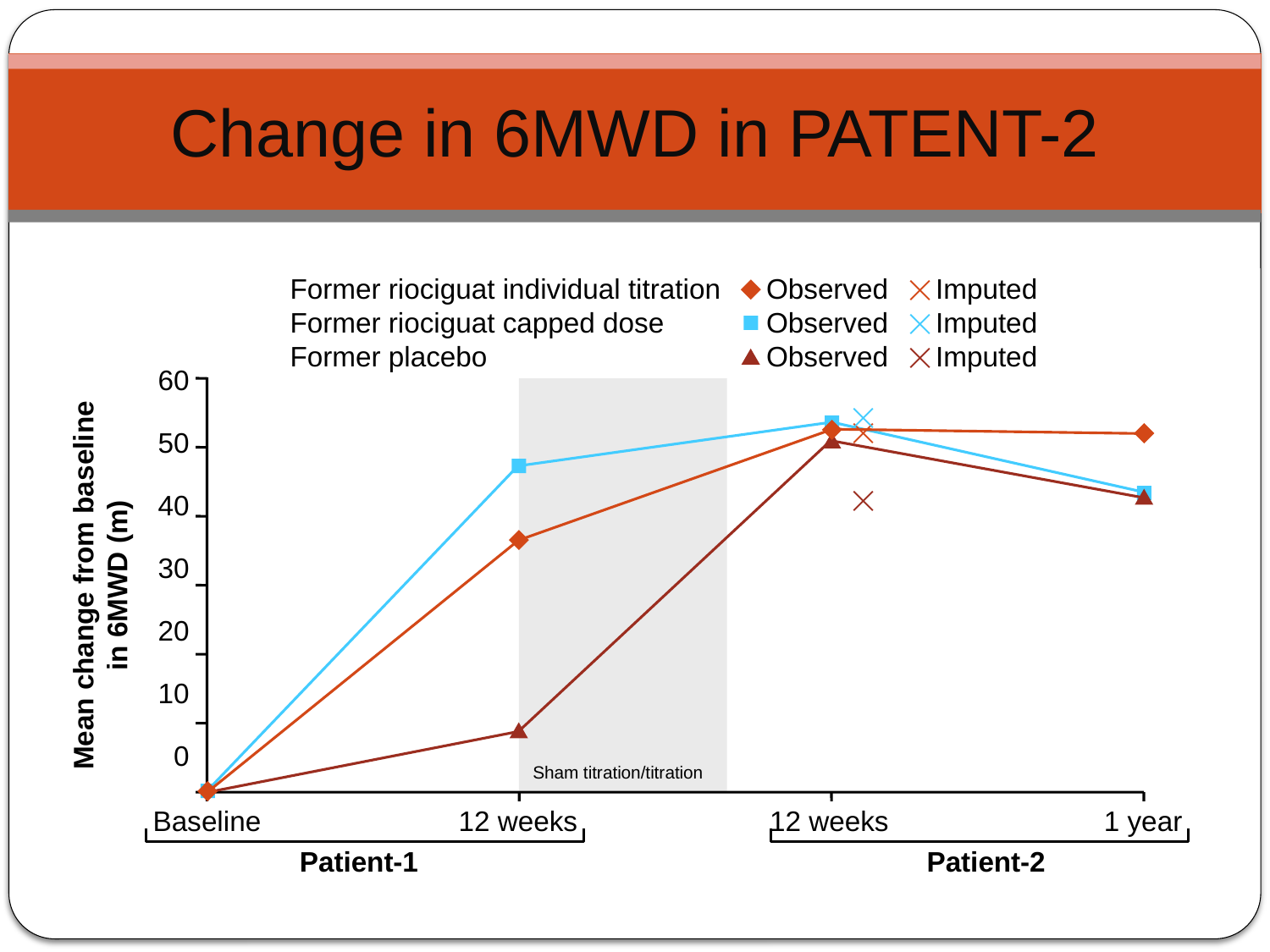

# Change in 6MWD in PATENT-2

×
Former riociguat individual titration
Former riociguat capped dose
Former placebo
Observed
Observed
Observed
Imputed
Imputed
Imputed

×

×

60
50
40
30
20
10
0

×
×

×

Mean change from baseline
in 6MWD (m)

Sham titration/titration

Baseline
12 weeks
12 weeks
1 year

Patient-1
Patient-2